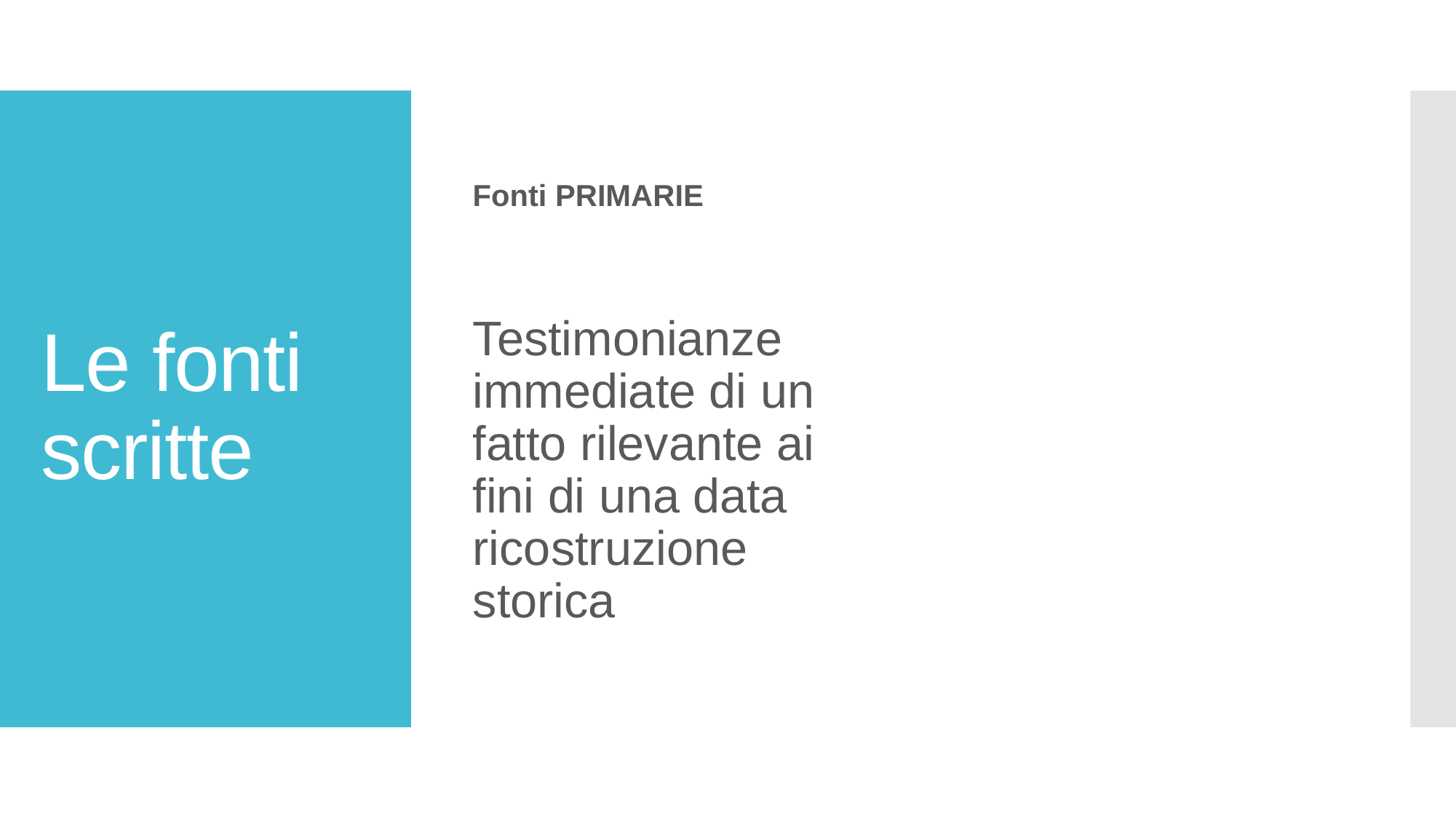

Fonti PRIMARIE

# Le fonti scritte
Testimonianze immediate di un fatto rilevante ai fini di una data ricostruzione storica